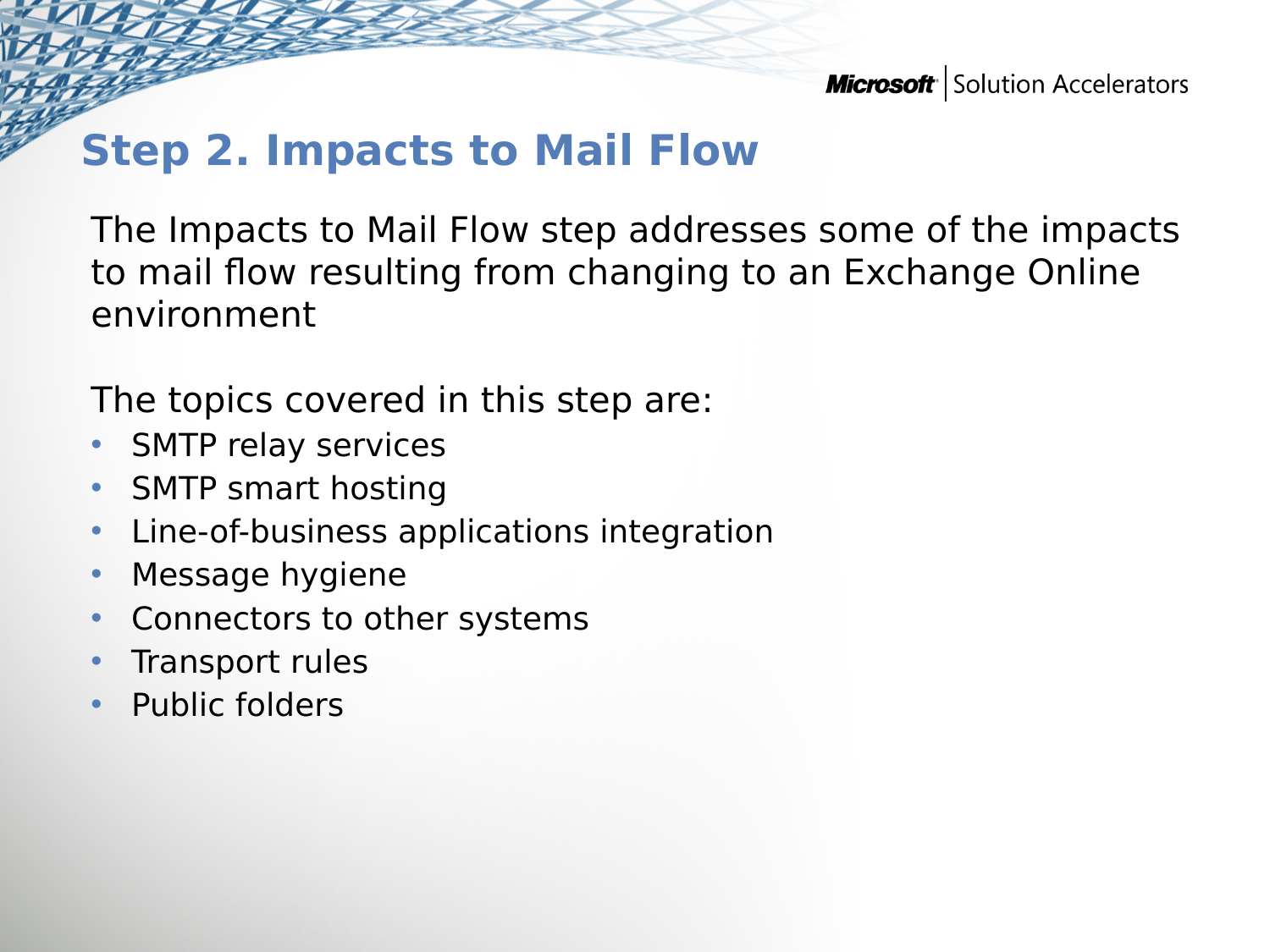

# Step 2. Impacts to Mail Flow
The Impacts to Mail Flow step addresses some of the impacts to mail flow resulting from changing to an Exchange Online environment
The topics covered in this step are:
SMTP relay services
SMTP smart hosting
Line-of-business applications integration
Message hygiene
Connectors to other systems
Transport rules
Public folders